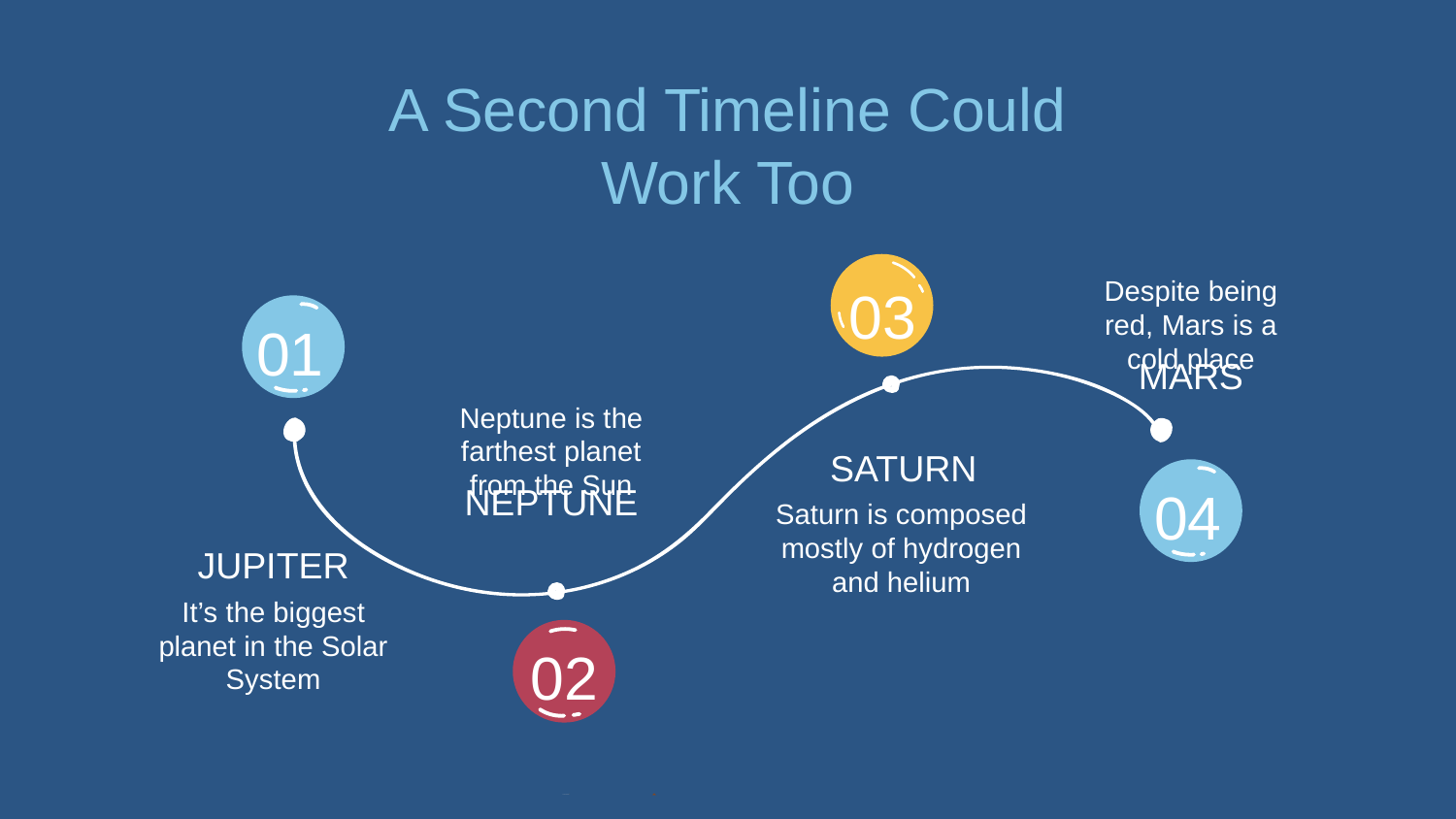

# A Second Timeline Could Work Too
Despite being red, Mars is a cold place

03

01
MARS

Neptune is the farthest planet from the Sun
SATURN

NEPTUNE
04
Saturn is composed mostly of hydrogen and helium
JUPITER
It’s the biggest planet in the Solar System

02